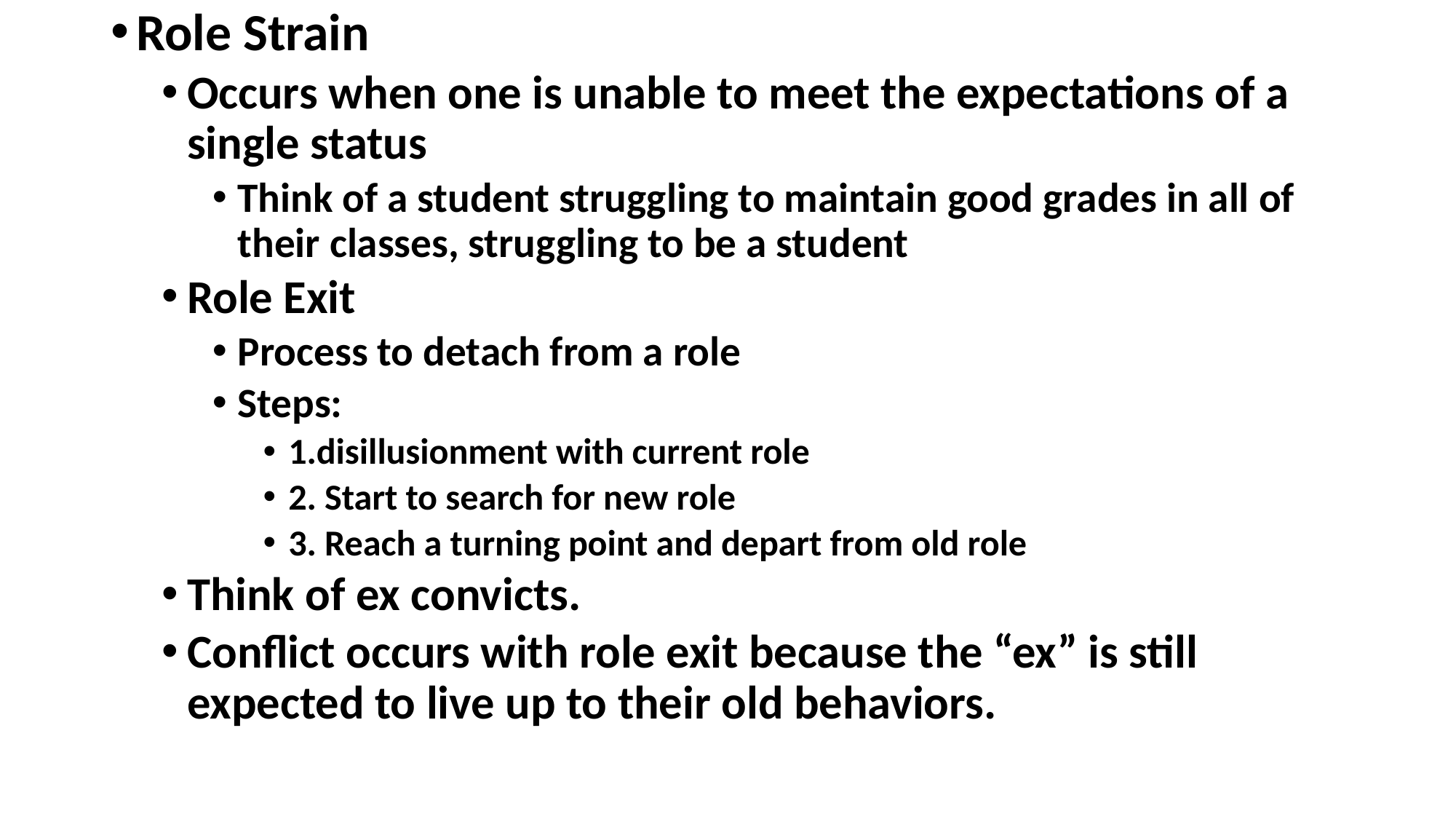

Role Strain
Occurs when one is unable to meet the expectations of a single status
Think of a student struggling to maintain good grades in all of their classes, struggling to be a student
Role Exit
Process to detach from a role
Steps:
1.disillusionment with current role
2. Start to search for new role
3. Reach a turning point and depart from old role
Think of ex convicts.
Conflict occurs with role exit because the “ex” is still expected to live up to their old behaviors.